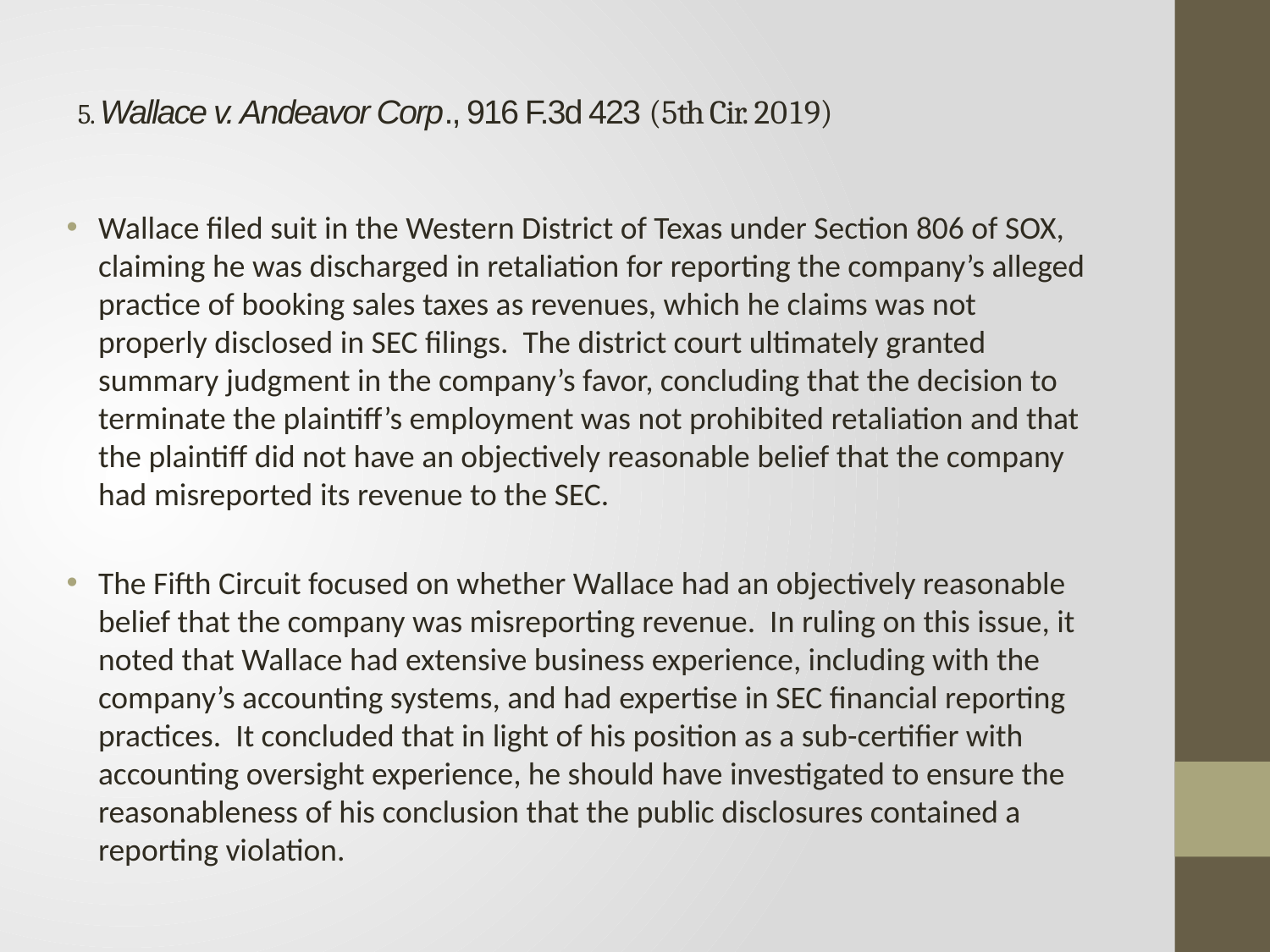

# 5. Wallace v. Andeavor Corp., 916 F.3d 423 (5th Cir. 2019)

Wallace filed suit in the Western District of Texas under Section 806 of SOX, claiming he was discharged in retaliation for reporting the company’s alleged practice of booking sales taxes as revenues, which he claims was not properly disclosed in SEC filings.  The district court ultimately granted summary judgment in the company’s favor, concluding that the decision to terminate the plaintiff’s employment was not prohibited retaliation and that the plaintiff did not have an objectively reasonable belief that the company had misreported its revenue to the SEC.

The Fifth Circuit focused on whether Wallace had an objectively reasonable belief that the company was misreporting revenue.  In ruling on this issue, it noted that Wallace had extensive business experience, including with the company’s accounting systems, and had expertise in SEC financial reporting practices.  It concluded that in light of his position as a sub-certifier with accounting oversight experience, he should have investigated to ensure the reasonableness of his conclusion that the public disclosures contained a reporting violation.